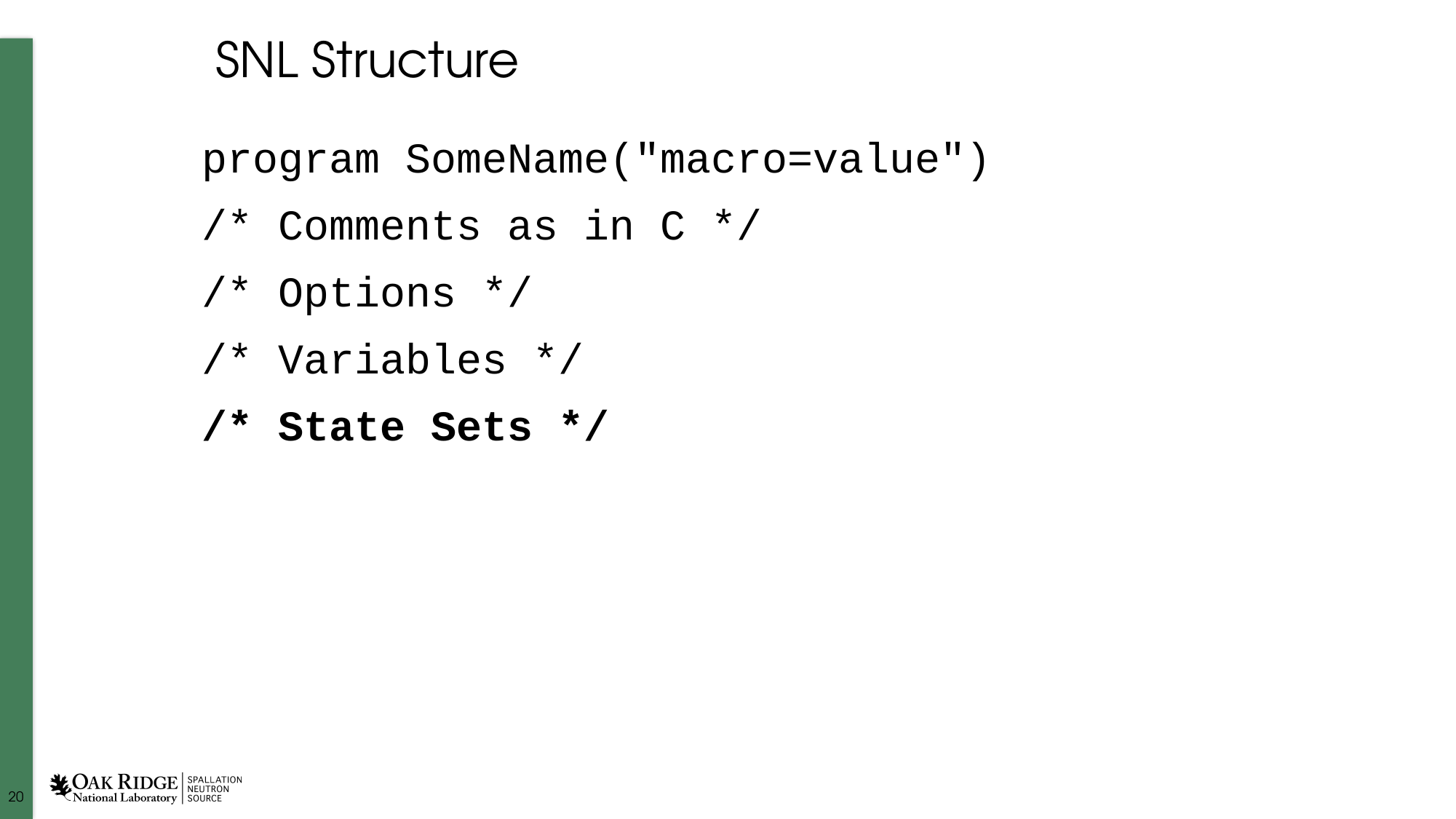

# SNL Structure
program SomeName("macro=value")
/* Comments as in C */
/* Options */
/* Variables */
/* State Sets */